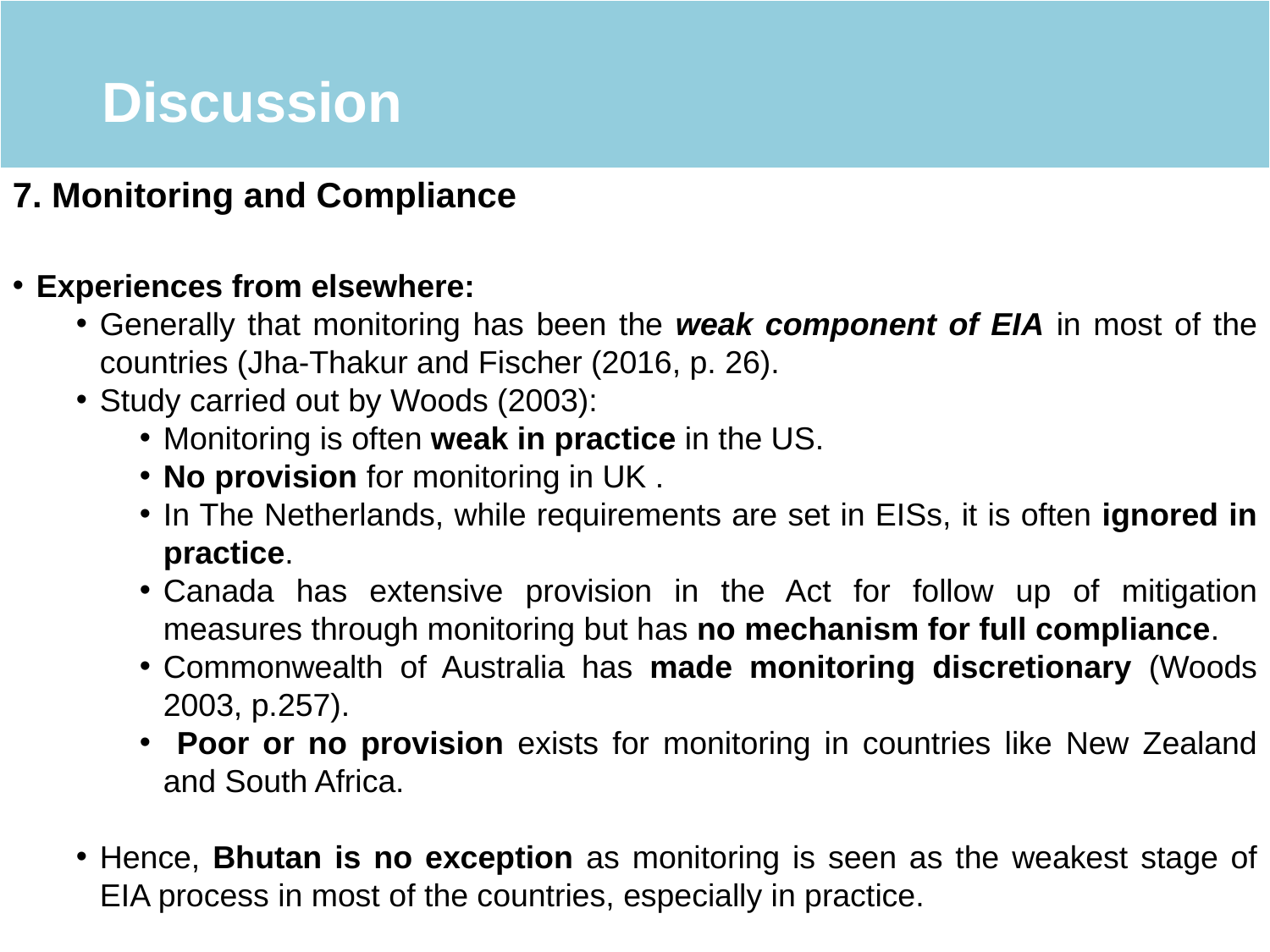

Discussion

7. Monitoring and Compliance

Experiences from elsewhere:
Generally that monitoring has been the weak component of EIA in most of the countries (Jha-Thakur and Fischer (2016, p. 26).
Study carried out by Woods (2003):
Monitoring is often weak in practice in the US.
No provision for monitoring in UK .
In The Netherlands, while requirements are set in EISs, it is often ignored in practice.
Canada has extensive provision in the Act for follow up of mitigation measures through monitoring but has no mechanism for full compliance.
Commonwealth of Australia has made monitoring discretionary (Woods 2003, p.257).
 Poor or no provision exists for monitoring in countries like New Zealand and South Africa.

Hence, Bhutan is no exception as monitoring is seen as the weakest stage of EIA process in most of the countries, especially in practice.